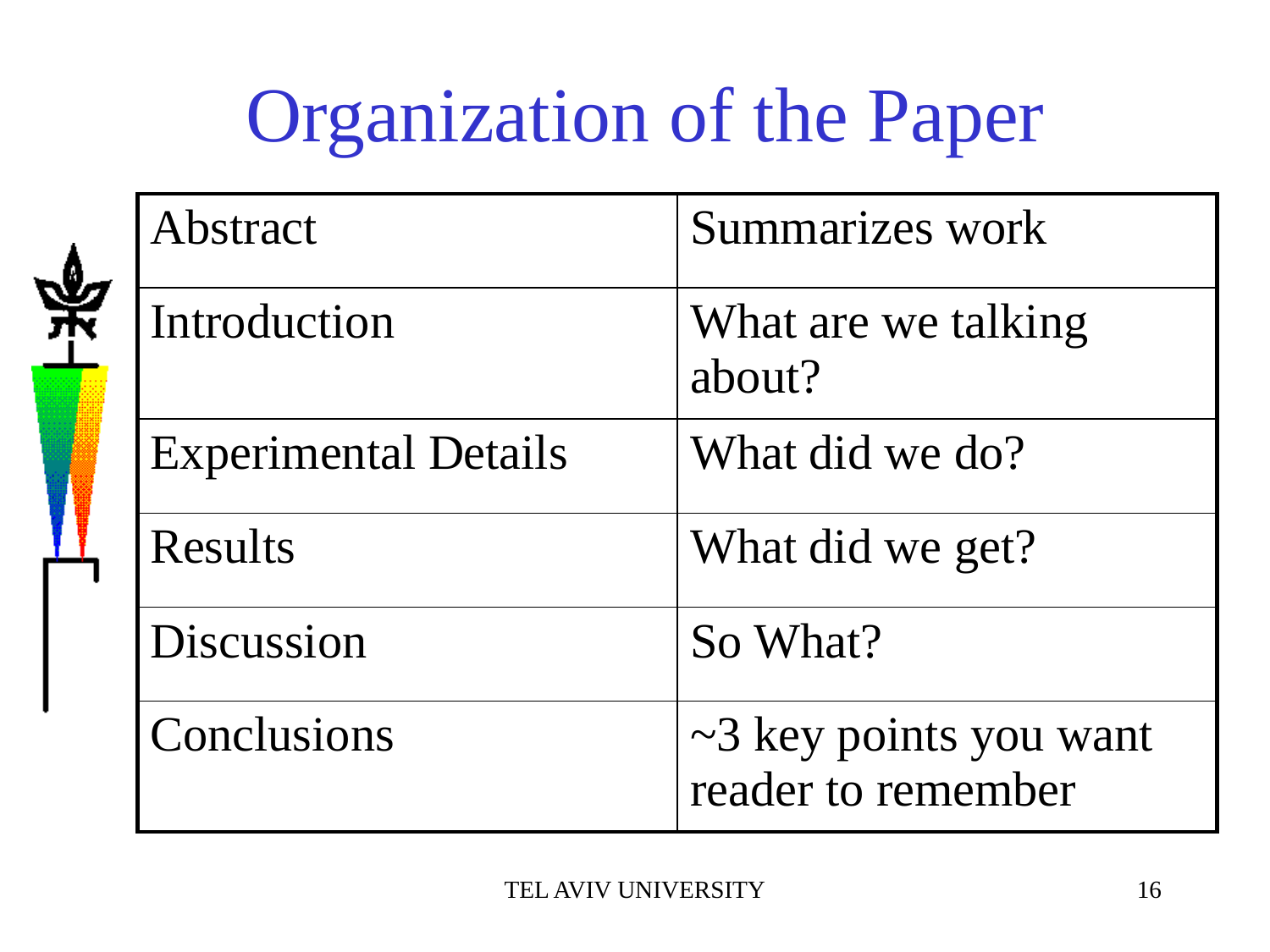

# Organization of the Paper
| Abstract | Summarizes work |
| --- | --- |
| Introduction | What are we talking about? |
| Experimental Details | What did we do? |
| Results | What did we get? |
| Discussion | So What? |
| Conclusions | ~3 key points you want reader to remember |
TEL AVIV UNIVERSITY
16